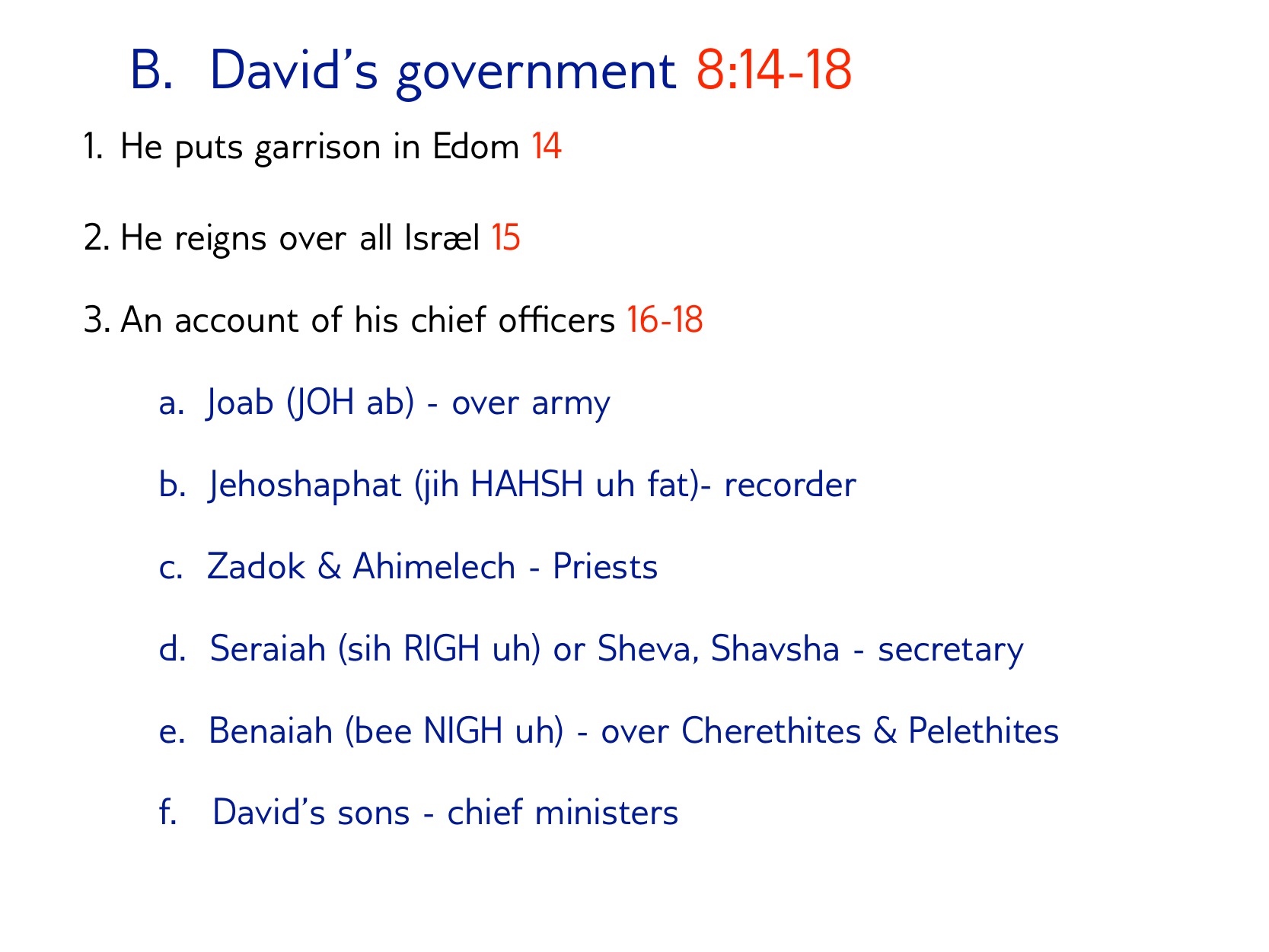

# B.  David’s government 8:14-18
1.	He puts garrison in Edom 14
2.	He reigns over all Israel 15
3.	An account of his chief officers 16-18
a.  Joab (JOH ab) - over army
b.  Jehoshaphat (jih HAHSH uh fat)- recorder
c.  Zadok & Ahimelech - Priests
d.  Seraiah (sih RIGH uh) or Sheva, Shavsha - secretary
e.  Benaiah (bee NIGH uh) - over Cherethites & Pelethites
f.   David’s sons - chief ministers